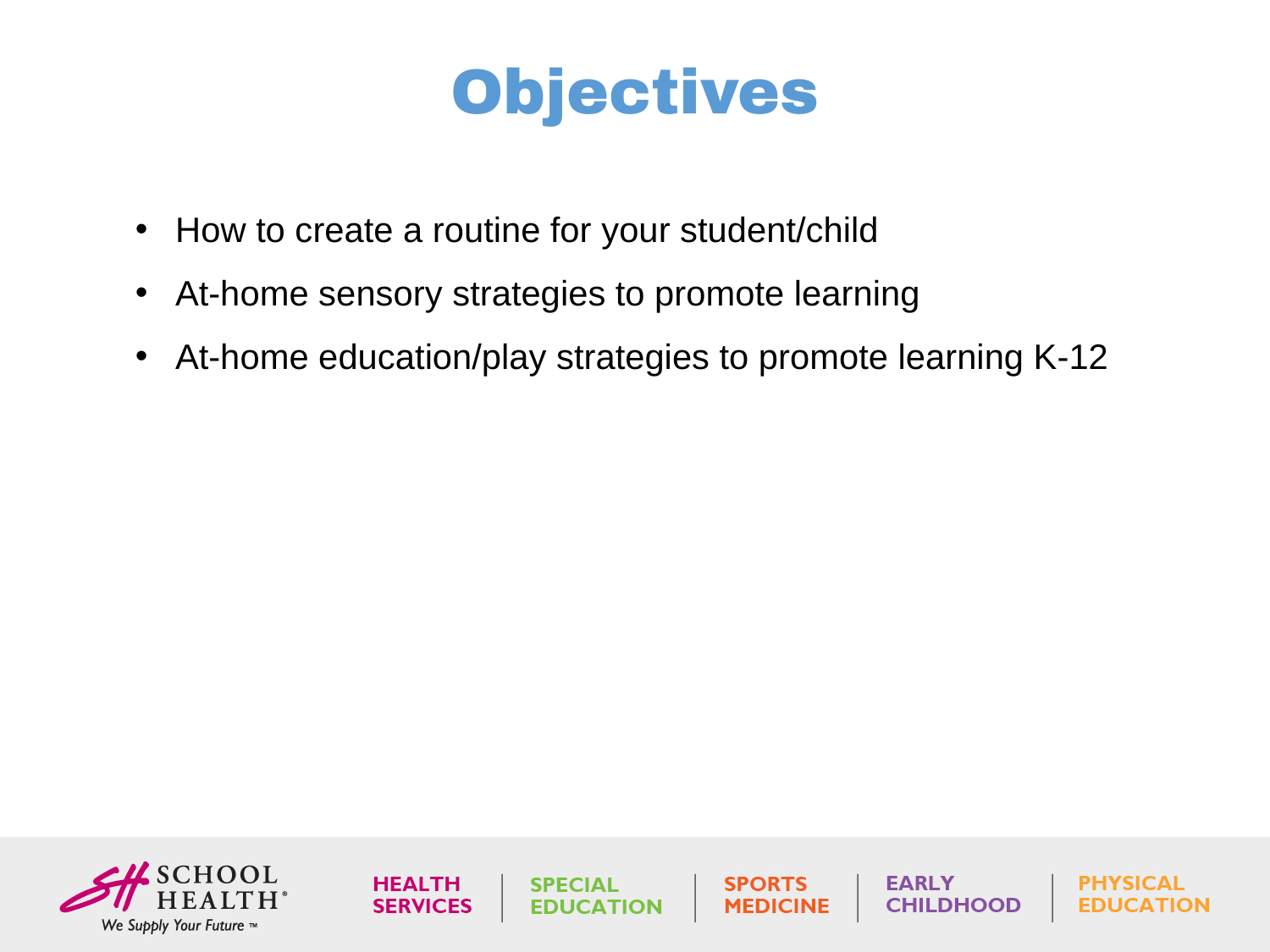

# Objectives
How to create a routine for your student/child
At-home sensory strategies to promote learning
At-home education/play strategies to promote learning K-12